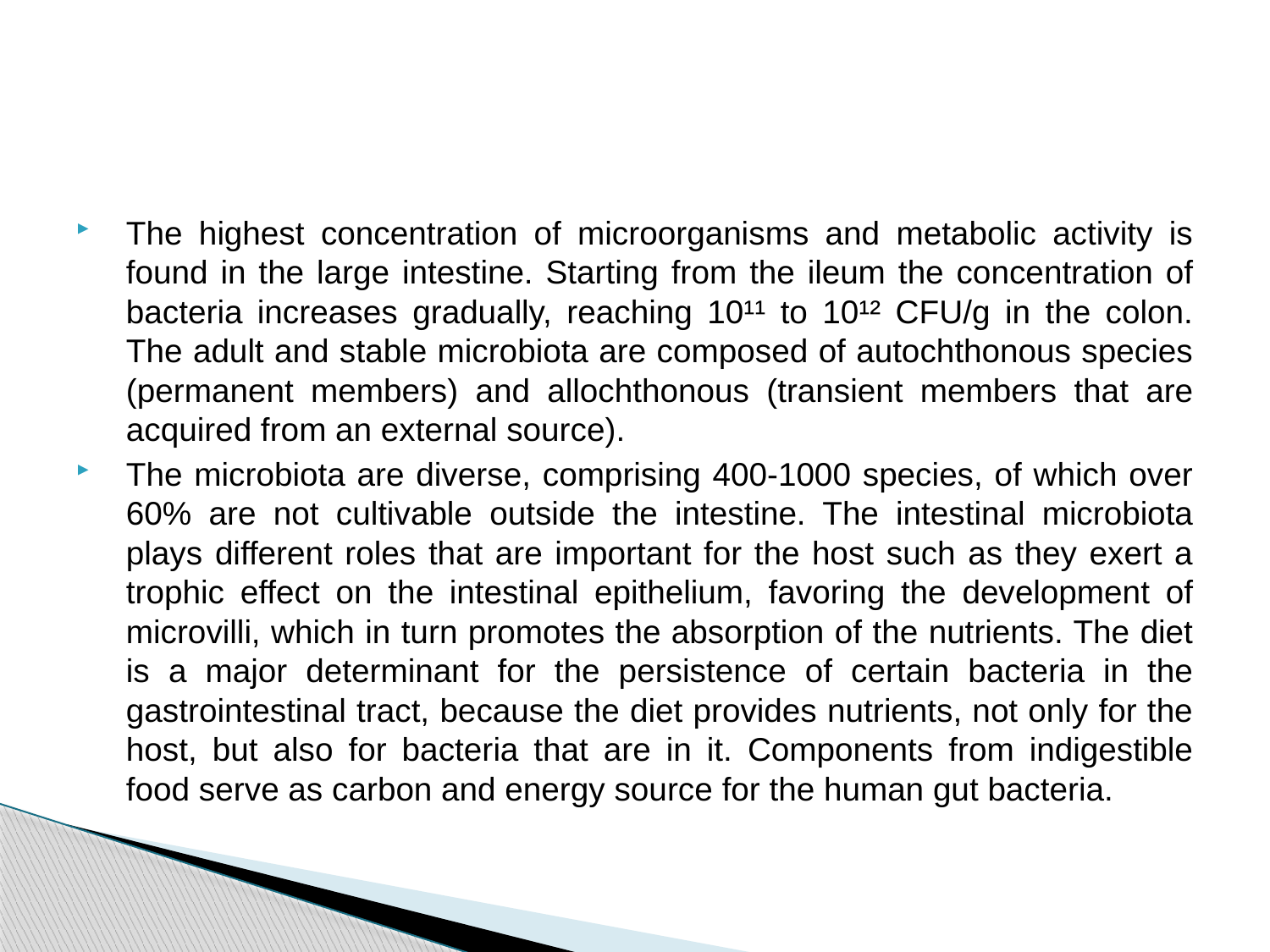

#
The highest concentration of microorganisms and metabolic activity is found in the large intestine. Starting from the ileum the concentration of bacteria increases gradually, reaching 10¹¹ to 10¹² CFU/g in the colon. The adult and stable microbiota are composed of autochthonous species (permanent members) and allochthonous (transient members that are acquired from an external source).
The microbiota are diverse, comprising 400-1000 species, of which over 60% are not cultivable outside the intestine. The intestinal microbiota plays different roles that are important for the host such as they exert a trophic effect on the intestinal epithelium, favoring the development of microvilli, which in turn promotes the absorption of the nutrients. The diet is a major determinant for the persistence of certain bacteria in the gastrointestinal tract, because the diet provides nutrients, not only for the host, but also for bacteria that are in it. Components from indigestible food serve as carbon and energy source for the human gut bacteria.